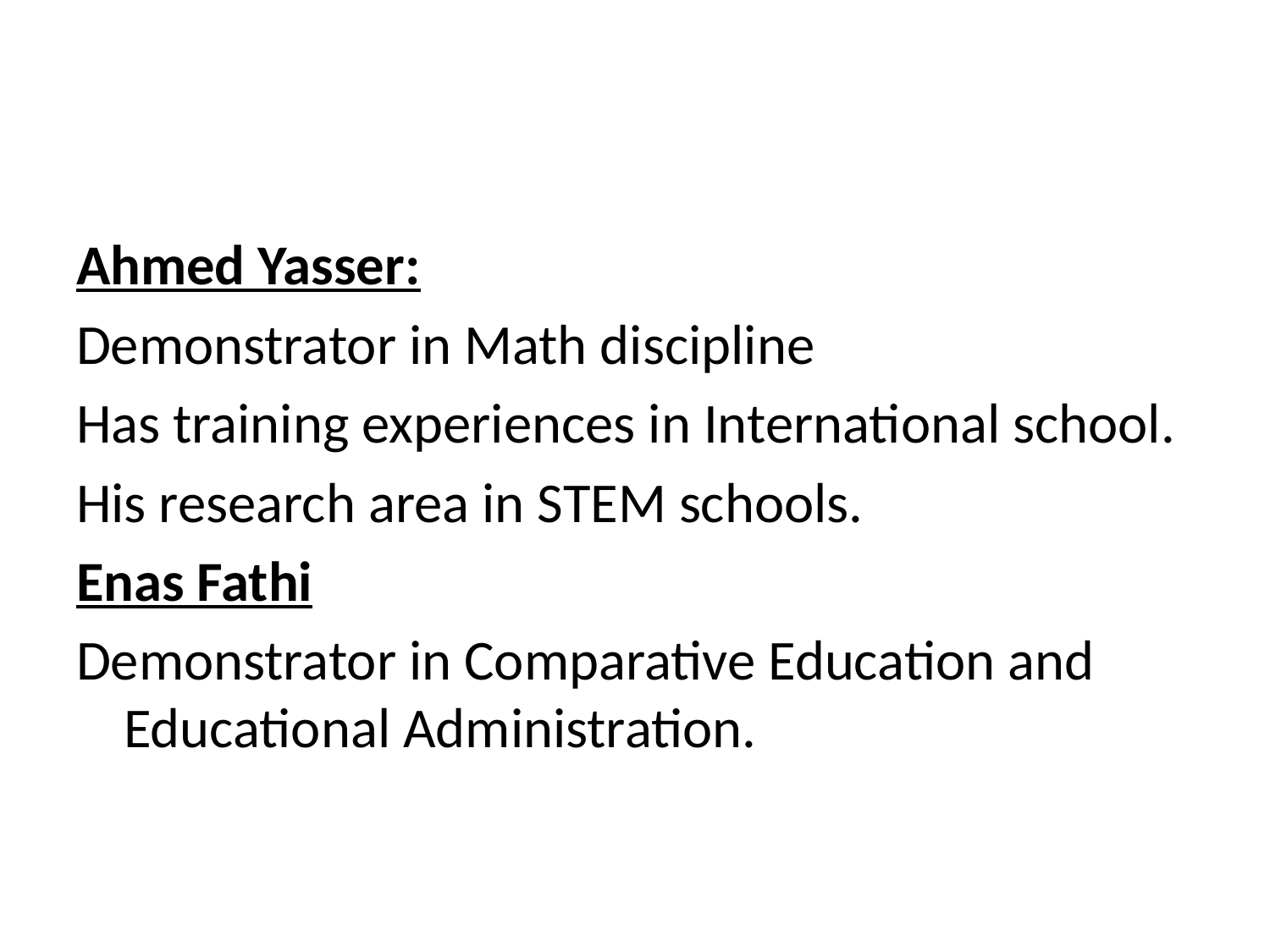

#
Ahmed Yasser:
Demonstrator in Math discipline
Has training experiences in International school.
His research area in STEM schools.
Enas Fathi
Demonstrator in Comparative Education and Educational Administration.